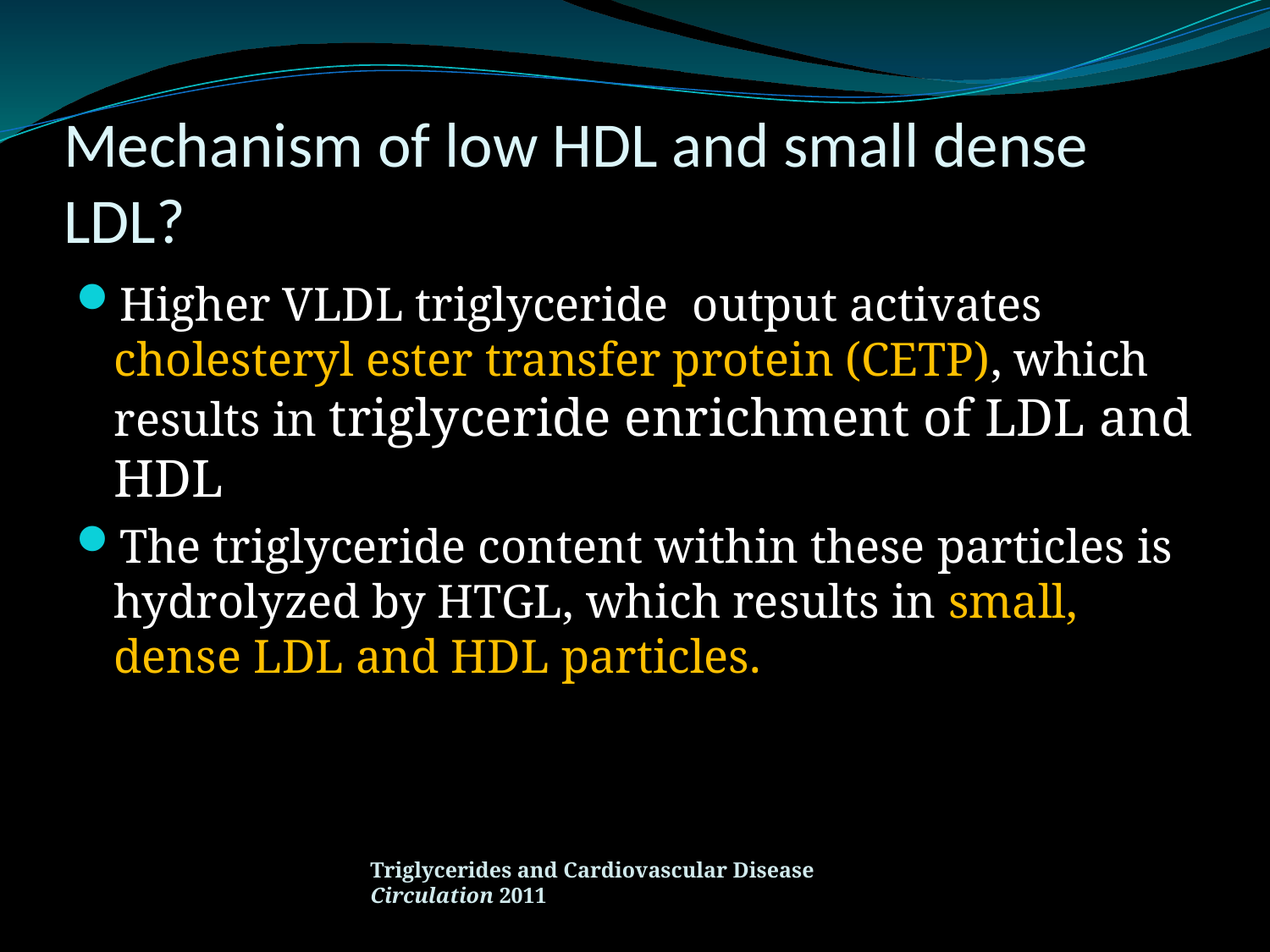

# Mechanism of low HDL and small dense  LDL?
Higher VLDL triglyceride  output activates cholesteryl ester transfer protein (CETP), which results in triglyceride enrichment of LDL and HDL
The triglyceride content within these particles is hydrolyzed by HTGL, which results in small, dense LDL and HDL particles.
Triglycerides and Cardiovascular Disease Circulation 2011